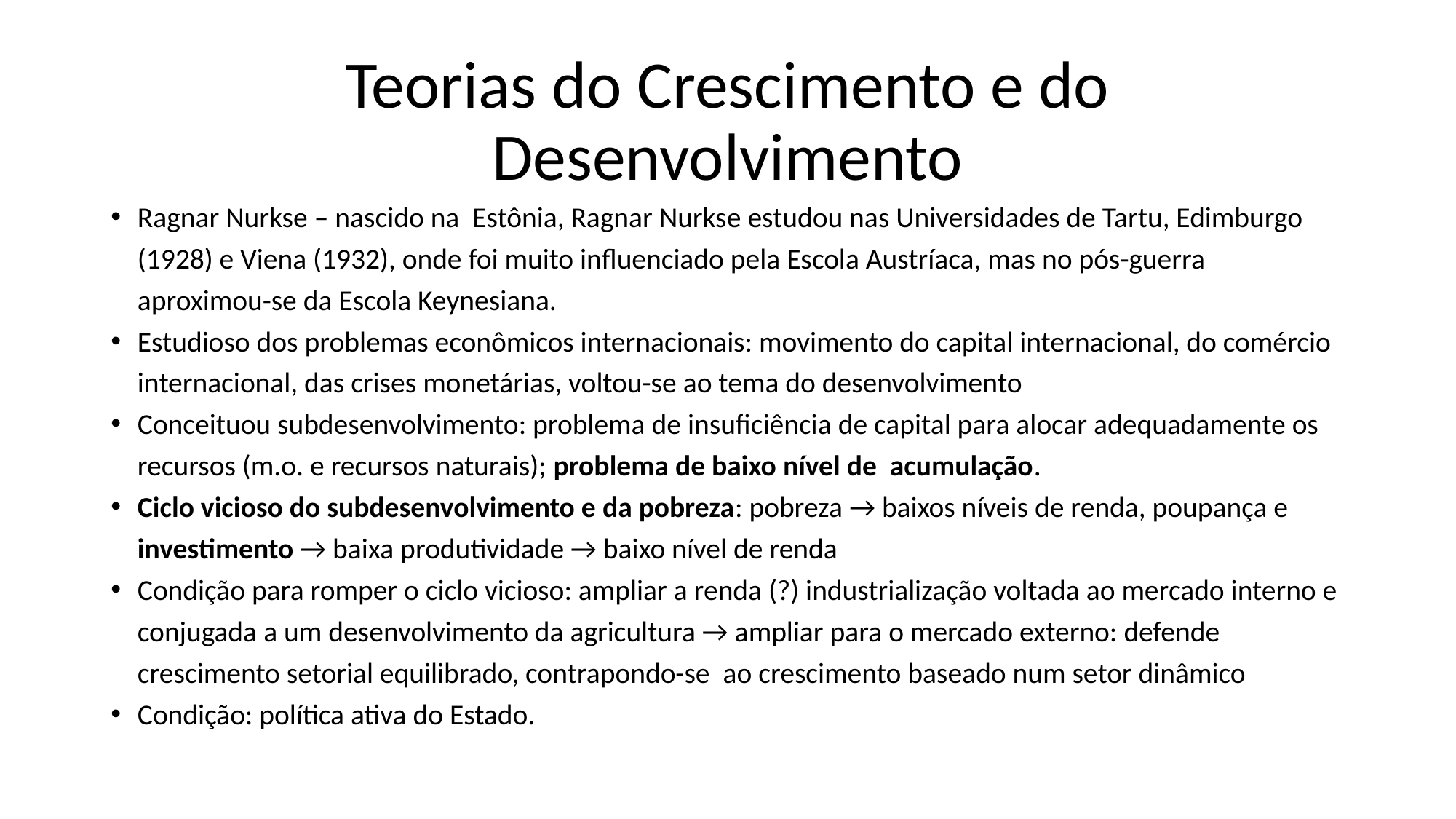

# Teorias do Crescimento e do Desenvolvimento
Ragnar Nurkse – nascido na  Estônia, Ragnar Nurkse estudou nas Universidades de Tartu, Edimburgo (1928) e Viena (1932), onde foi muito influenciado pela Escola Austríaca, mas no pós-guerra aproximou-se da Escola Keynesiana.
Estudioso dos problemas econômicos internacionais: movimento do capital internacional, do comércio internacional, das crises monetárias, voltou-se ao tema do desenvolvimento
Conceituou subdesenvolvimento: problema de insuficiência de capital para alocar adequadamente os recursos (m.o. e recursos naturais); problema de baixo nível de  acumulação.
Ciclo vicioso do subdesenvolvimento e da pobreza: pobreza → baixos níveis de renda, poupança e investimento → baixa produtividade → baixo nível de renda
Condição para romper o ciclo vicioso: ampliar a renda (?) industrialização voltada ao mercado interno e conjugada a um desenvolvimento da agricultura → ampliar para o mercado externo: defende crescimento setorial equilibrado, contrapondo-se  ao crescimento baseado num setor dinâmico
Condição: política ativa do Estado.